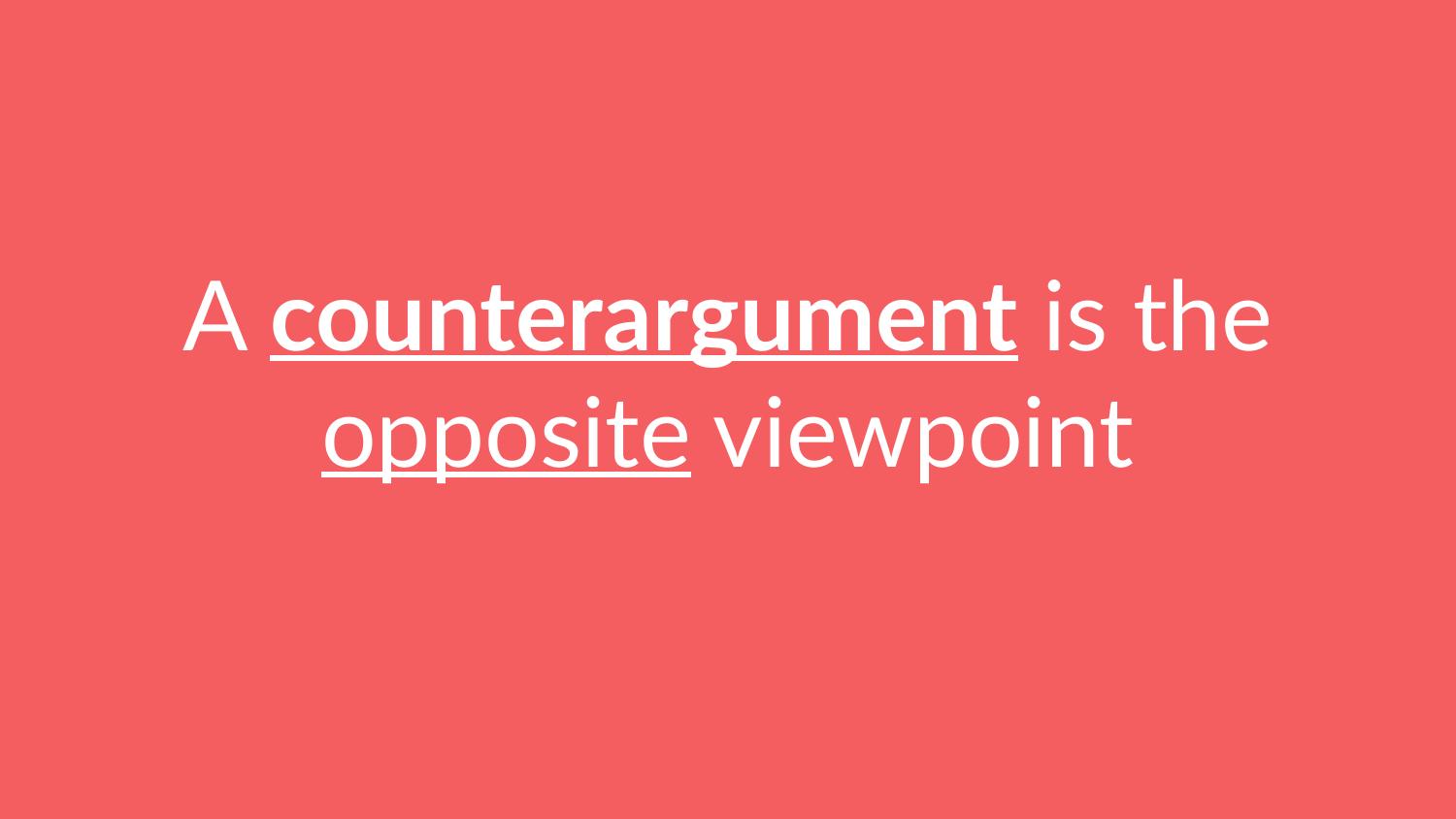

# A counterargument is the opposite viewpoint